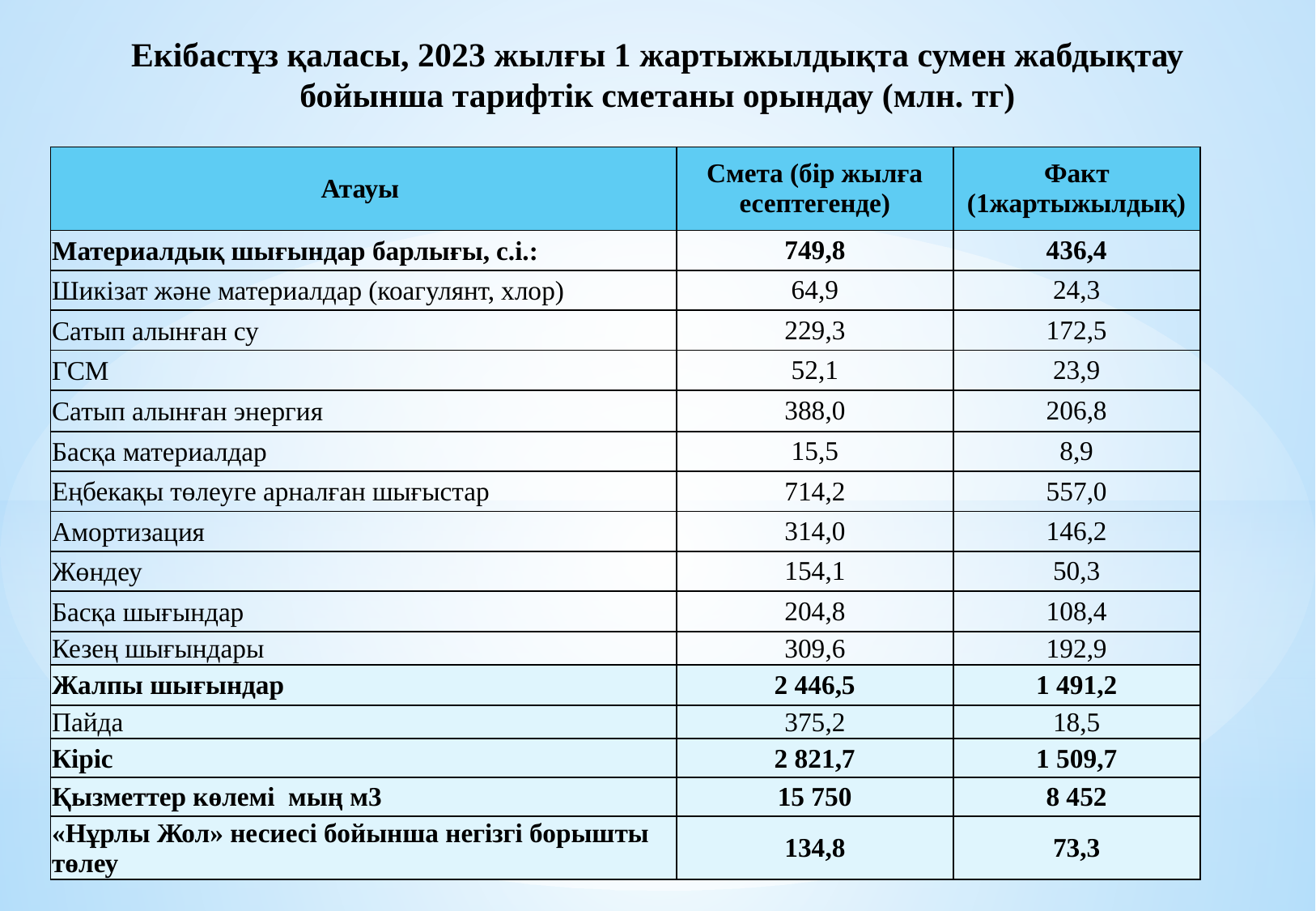

Екібастұз қаласы, 2023 жылғы 1 жартыжылдықта сумен жабдықтау бойынша тарифтік сметаны орындау (млн. тг)
| Атауы | Смета (бір жылға есептегенде) | Факт (1жартыжылдық) |
| --- | --- | --- |
| Материалдық шығындар барлығы, с.і.: | 749,8 | 436,4 |
| Шикізат және материалдар (коагулянт, хлор) | 64,9 | 24,3 |
| Сатып алынған су | 229,3 | 172,5 |
| ГСМ | 52,1 | 23,9 |
| Сатып алынған энергия | 388,0 | 206,8 |
| Басқа материалдар | 15,5 | 8,9 |
| Еңбекақы төлеуге арналған шығыстар | 714,2 | 557,0 |
| Амортизация | 314,0 | 146,2 |
| Жөндеу | 154,1 | 50,3 |
| Басқа шығындар | 204,8 | 108,4 |
| Кезең шығындары | 309,6 | 192,9 |
| Жалпы шығындар | 2 446,5 | 1 491,2 |
| Пайда | 375,2 | 18,5 |
| Кіріс | 2 821,7 | 1 509,7 |
| Қызметтер көлемі мың м3 | 15 750 | 8 452 |
| «Нұрлы Жол» несиесі бойынша негізгі борышты төлеу | 134,8 | 73,3 |